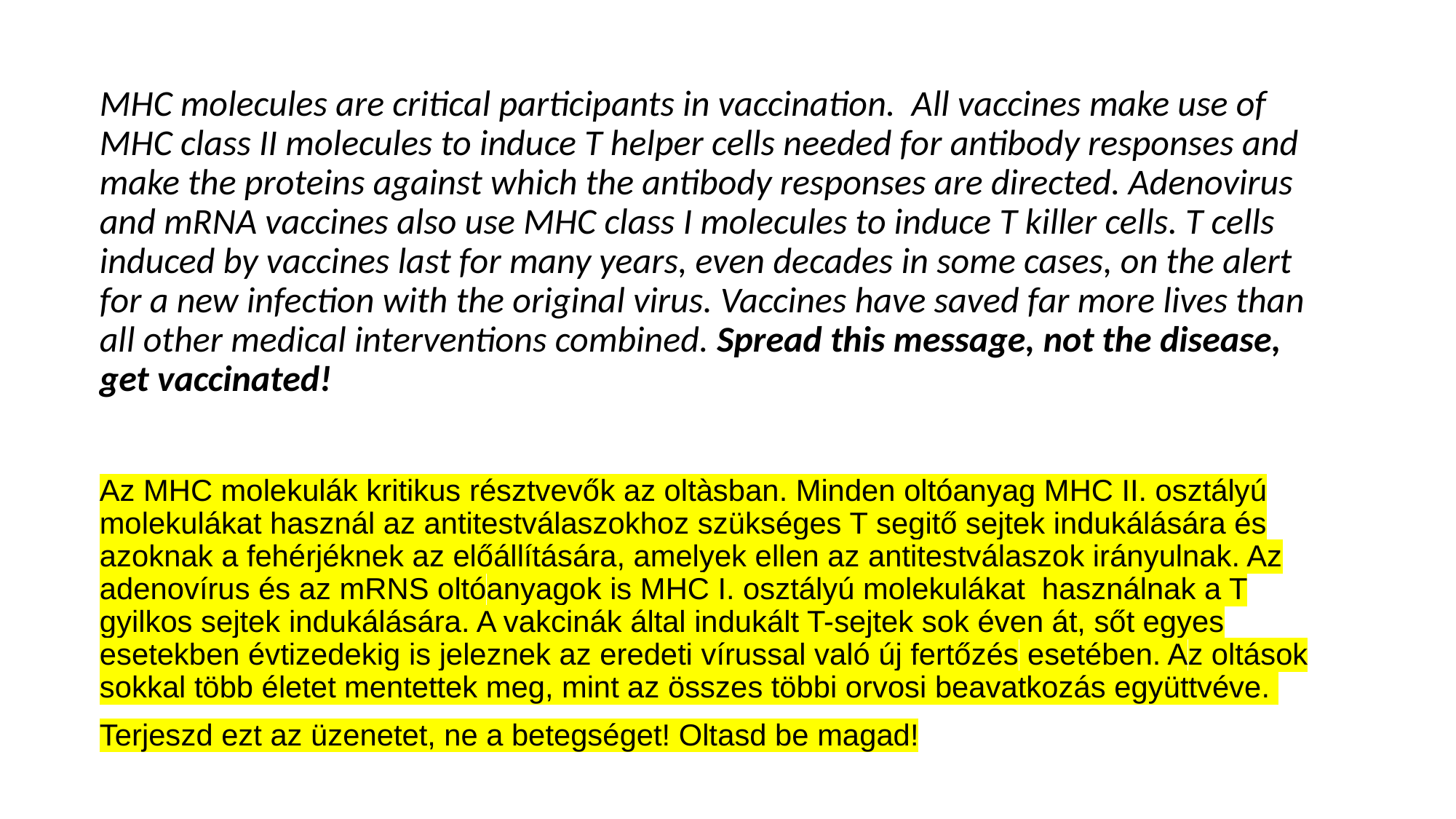

MHC molecules are critical participants in vaccination.  All vaccines make use of MHC class II molecules to induce T helper cells needed for antibody responses and make the proteins against which the antibody responses are directed. Adenovirus and mRNA vaccines also use MHC class I molecules to induce T killer cells. T cells induced by vaccines last for many years, even decades in some cases, on the alert for a new infection with the original virus. Vaccines have saved far more lives than all other medical interventions combined. Spread this message, not the disease, get vaccinated!

Az MHC molekulák kritikus résztvevők az oltàsban. Minden oltóanyag MHC II. osztályú molekulákat használ az antitestválaszokhoz szükséges T segitő sejtek indukálására és azoknak a fehérjéknek az előállítására, amelyek ellen az antitestválaszok irányulnak. Az adenovírus és az mRNS oltóanyagok is MHC I. osztályú molekulákat  használnak a T gyilkos sejtek indukálására. A vakcinák által indukált T-sejtek sok éven át, sőt egyes esetekben évtizedekig is jeleznek az eredeti vírussal való új fertőzés esetében. Az oltások sokkal több életet mentettek meg, mint az összes többi orvosi beavatkozás együttvéve.
Terjeszd ezt az üzenetet, ne a betegséget! Oltasd be magad!